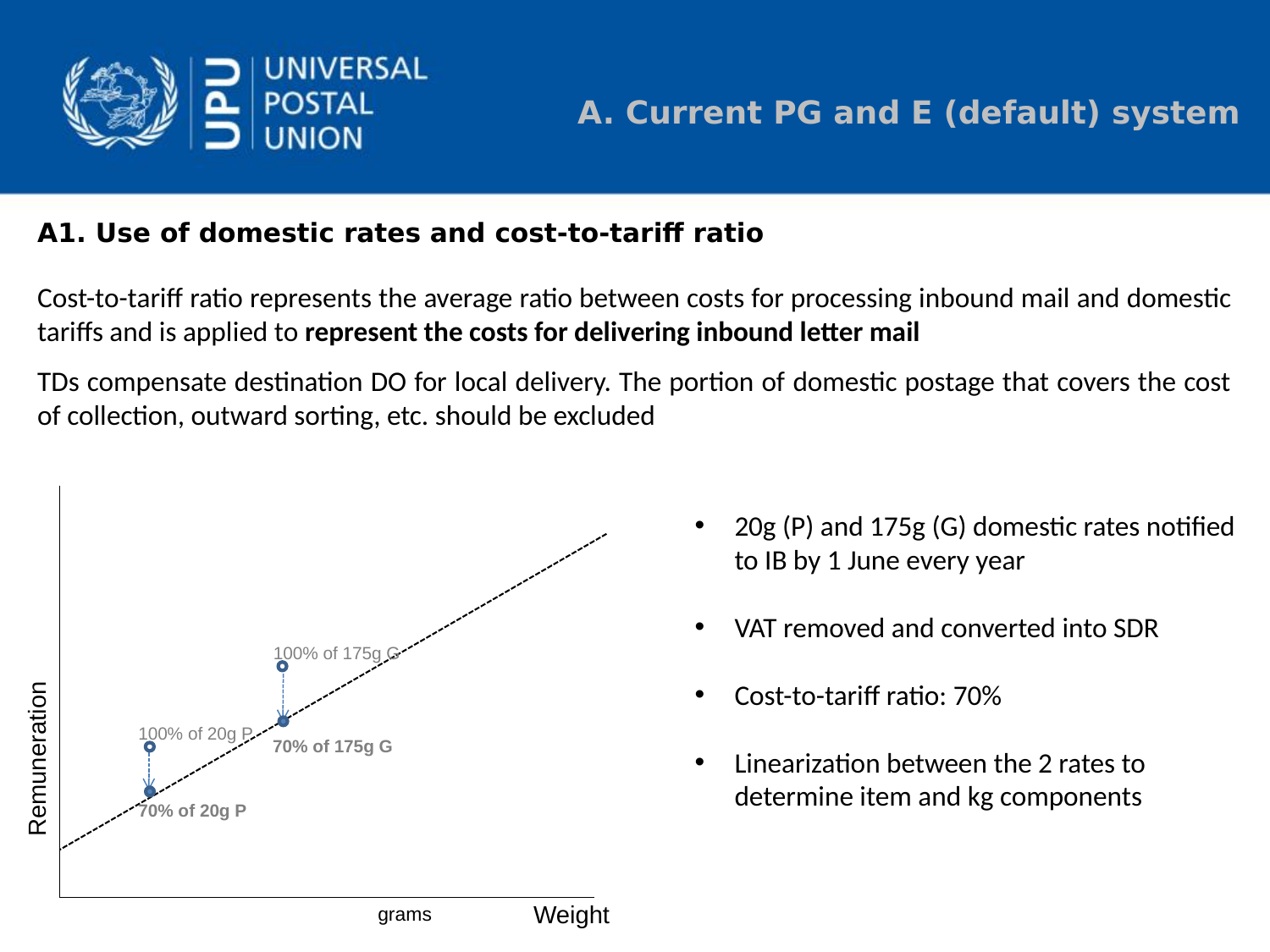

A. Current PG and E (default) system
A1. Use of domestic rates and cost-to-tariff ratio

Cost-to-tariff ratio represents the average ratio between costs for processing inbound mail and domestic tariffs and is applied to represent the costs for delivering inbound letter mail
TDs compensate destination DO for local delivery. The portion of domestic postage that covers the cost of collection, outward sorting, etc. should be excluded

20g (P) and 175g (G) domestic rates notified to IB by 1 June every year

VAT removed and converted into SDR

Cost-to-tariff ratio: 70%

Linearization between the 2 rates to determine item and kg components
100% of 175g G

100% of 20g P

70% of 175g G
Remuneration

70% of 20g P
Weight
 grams